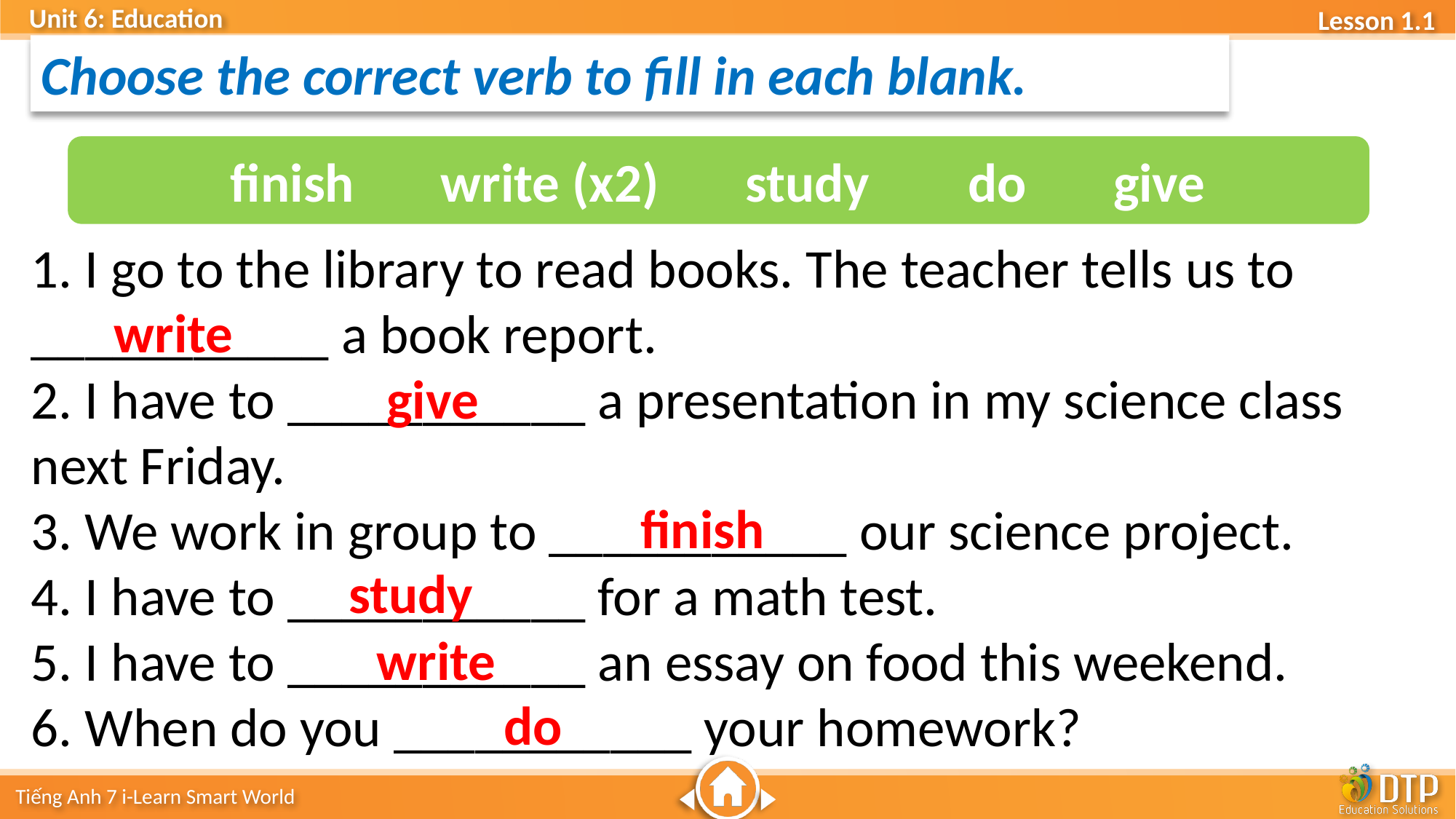

Choose the correct verb to fill in each blank.
finish       write (x2)       study        do       give
1. I go to the library to read books. The teacher tells us to ___________ a book report.
2. I have to ___________ a presentation in my science class next Friday.
3. We work in group to ___________ our science project.
4. I have to ___________ for a math test.
5. I have to ___________ an essay on food this weekend.
6. When do you ___________ your homework?
write
give
finish
study
write
do